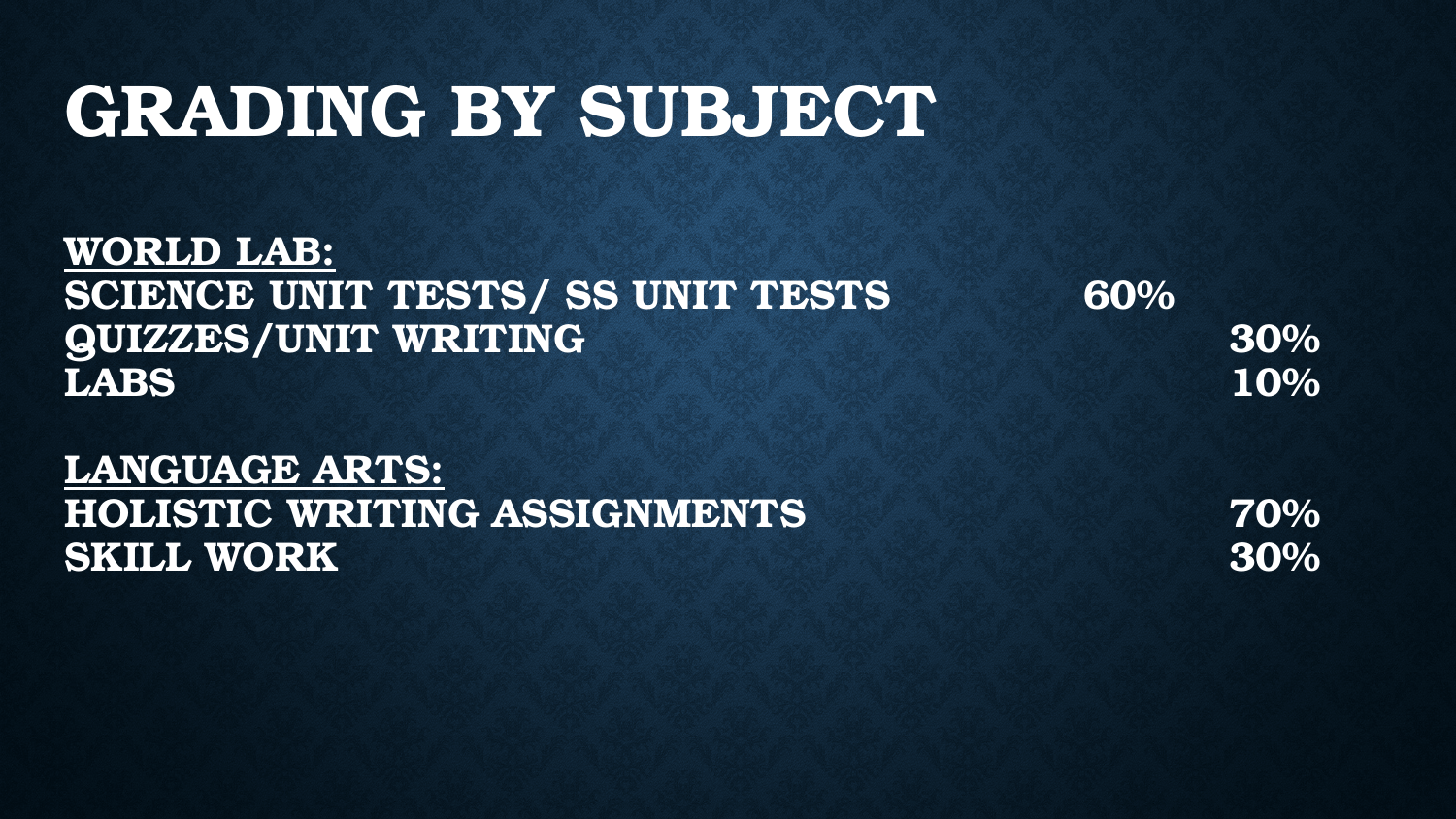

# Grading By Subject World Lab: Science Unit tests/ SS Unit tests		60% Quizzes/Unit Writing					30% Labs								10% Language Arts: Holistic Writing Assignments 			70% Skill work 							30%